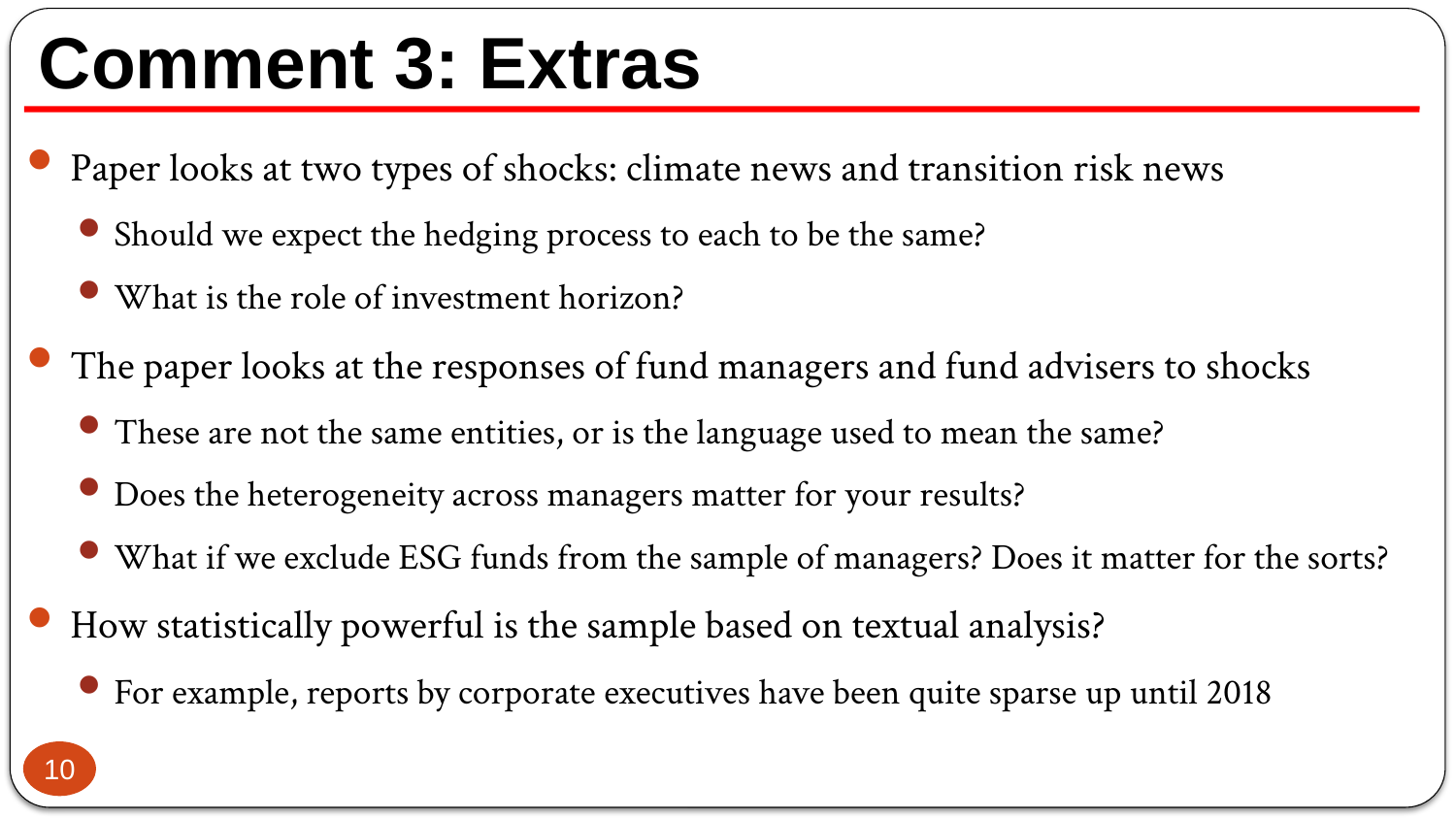

# Comment 3: Extras

Paper looks at two types of shocks: climate news and transition risk news
Should we expect the hedging process to each to be the same?
What is the role of investment horizon?
The paper looks at the responses of fund managers and fund advisers to shocks
These are not the same entities, or is the language used to mean the same?
Does the heterogeneity across managers matter for your results?
What if we exclude ESG funds from the sample of managers? Does it matter for the sorts?
How statistically powerful is the sample based on textual analysis?
For example, reports by corporate executives have been quite sparse up until 2018
10